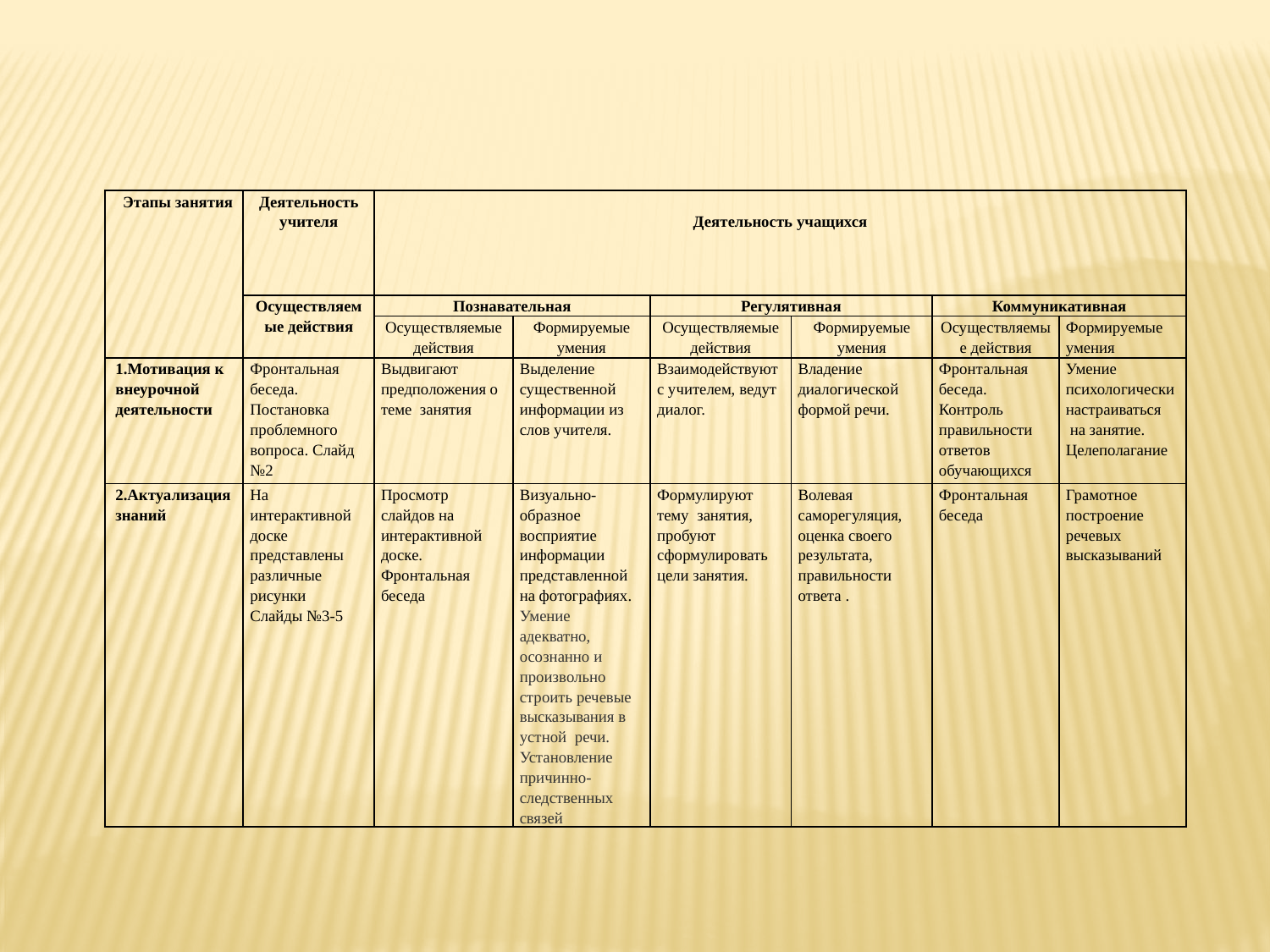

| Этапы занятия | Деятельность учителя | Деятельность учащихся |  |  |  |  |  |
| --- | --- | --- | --- | --- | --- | --- | --- |
|  | Осуществляемые действия | Познавательная |  | Регулятивная |  | Коммуникативная |  |
|  |  | Осуществляемые действия | Формируемые умения | Осуществляемые действия | Формируемые умения | Осуществляемые действия | Формируемые умения |
| 1.Мотивация к внеурочной деятельности | Фронтальная беседа. Постановка проблемного вопроса. Слайд №2 | Выдвигают предположения о теме занятия | Выделение существенной информации из слов учителя. | Взаимодействуют с учителем, ведут диалог. | Владение диалогической формой речи. | Фронтальная беседа. Контроль правильности ответов обучающихся | Умение психологически настраиваться на занятие. Целеполагание |
| 2.Актуализация знаний | На интерактивной доске представлены различные рисунки Слайды №3-5 | Просмотр слайдов на интерактивной доске. Фронтальная беседа | Визуально- образное восприятие информации представленной на фотографиях. Умение адекватно, осознанно и произвольно строить речевые высказывания в устной речи. Установление причинно-следственных связей | Формулируют тему занятия, пробуют сформулировать цели занятия. | Волевая саморегуляция, оценка своего результата, правильности ответа . | Фронтальная беседа | Грамотное построение речевых высказываний |